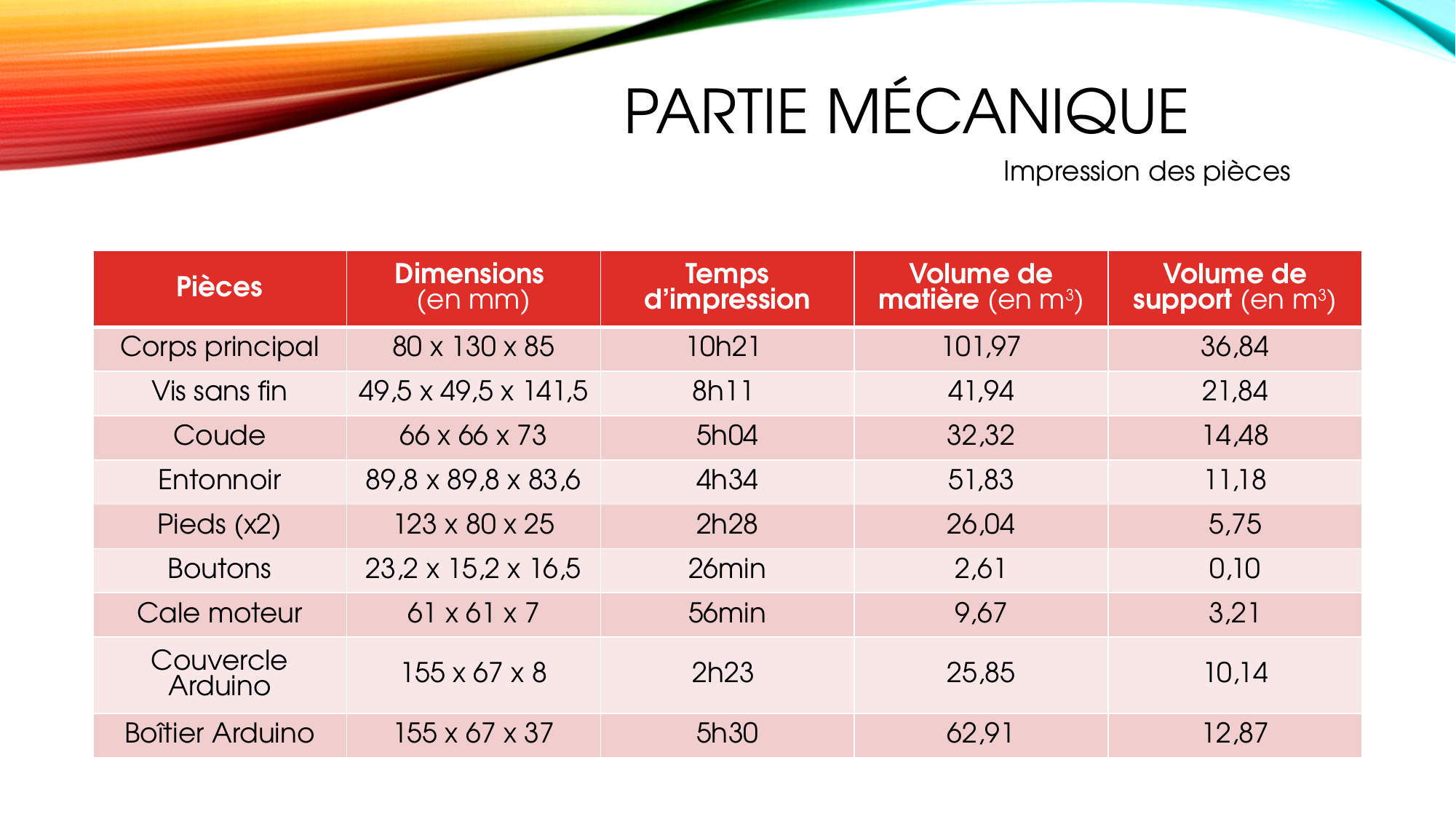

# Partie mécanique
6
Impression des pièces
| Pièces | Dimensions (en mm) | Temps d’impression | Volume de matière (en m3) | Volume de support (en m3) |
| --- | --- | --- | --- | --- |
| Corps principal | 80 x 130 x 85 | 10h21 | 101,97 | 36,84 |
| Vis sans ﬁn | 49,5 x 49,5 x 141,5 | 8h11 | 41,94 | 21,84 |
| Coude | 66 x 66 x 73 | 5h04 | 32,32 | 14,48 |
| Entonnoir | 89,8 x 89,8 x 83,6 | 4h34 | 51,83 | 11,18 |
| Pieds (x2) | 123 x 80 x 25 | 2h28 | 26,04 | 5,75 |
| Boutons | 23,2 x 15,2 x 16,5 | 26min | 2,61 | 0,10 |
| Cale moteur | 61 x 61 x 7 | 56min | 9,67 | 3,21 |
| Couvercle Arduino | 155 x 67 x 8 | 2h23 | 25,85 | 10,14 |
| Boîtier Arduino | 155 x 67 x 37 | 5h30 | 62,91 | 12,87 |